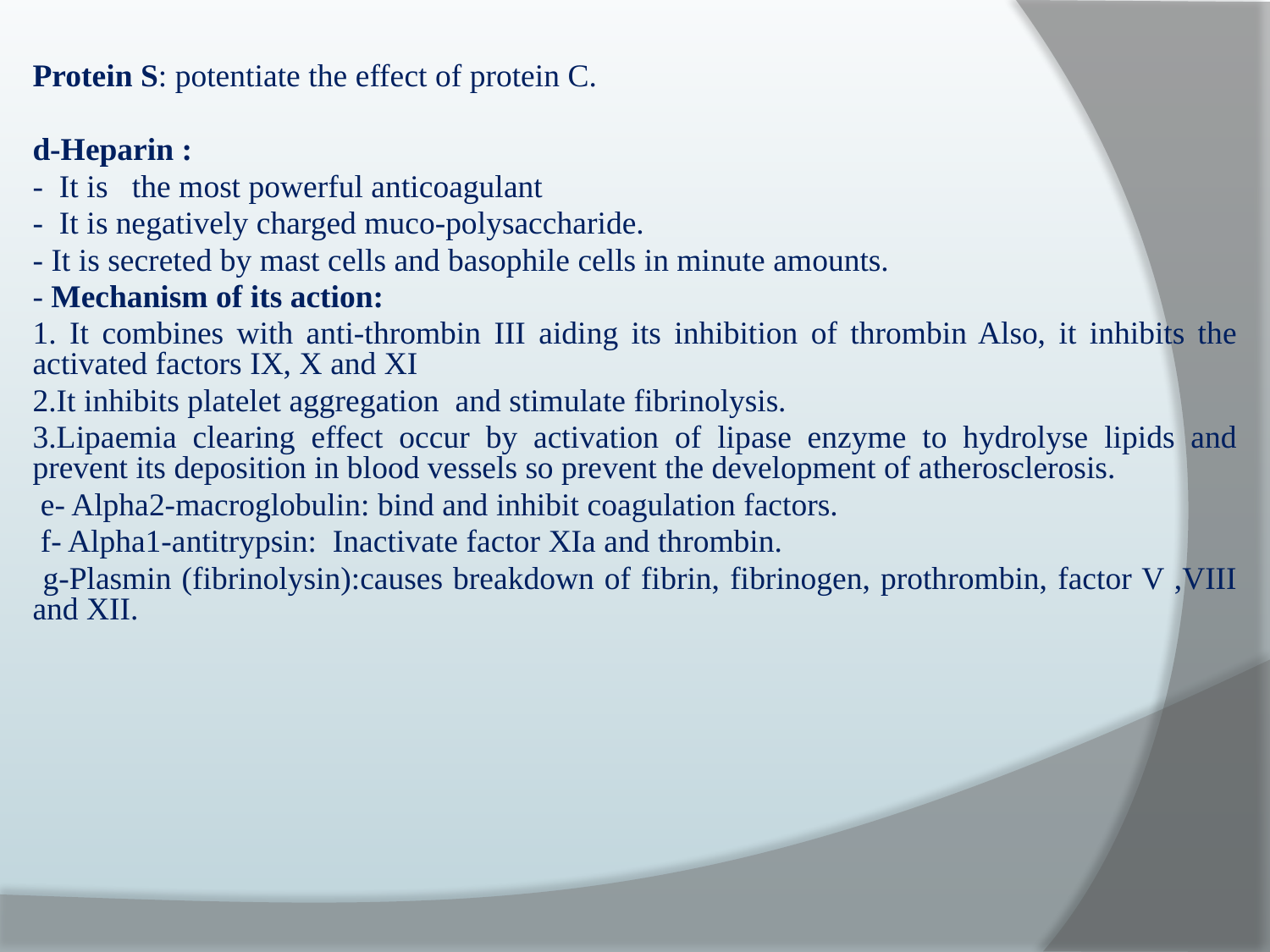

Protein S: potentiate the effect of protein C.

d-Heparin :
-  It is   the most powerful anticoagulant
-  It is negatively charged muco-polysaccharide.
- It is secreted by mast cells and basophile cells in minute amounts.
- Mechanism of its action:
1. It combines with anti-thrombin III aiding its inhibition of thrombin Also, it inhibits the activated factors IX, X and XI
2.It inhibits platelet aggregation  and stimulate fibrinolysis.
3.Lipaemia clearing effect occur by activation of lipase enzyme to hydrolyse lipids and prevent its deposition in blood vessels so prevent the development of atherosclerosis.
 e- Alpha2-macroglobulin: bind and inhibit coagulation factors.
 f- Alpha1-antitrypsin:  Inactivate factor XIa and thrombin.
 g-Plasmin (fibrinolysin):causes breakdown of fibrin, fibrinogen, prothrombin, factor V ,VIII and XII.